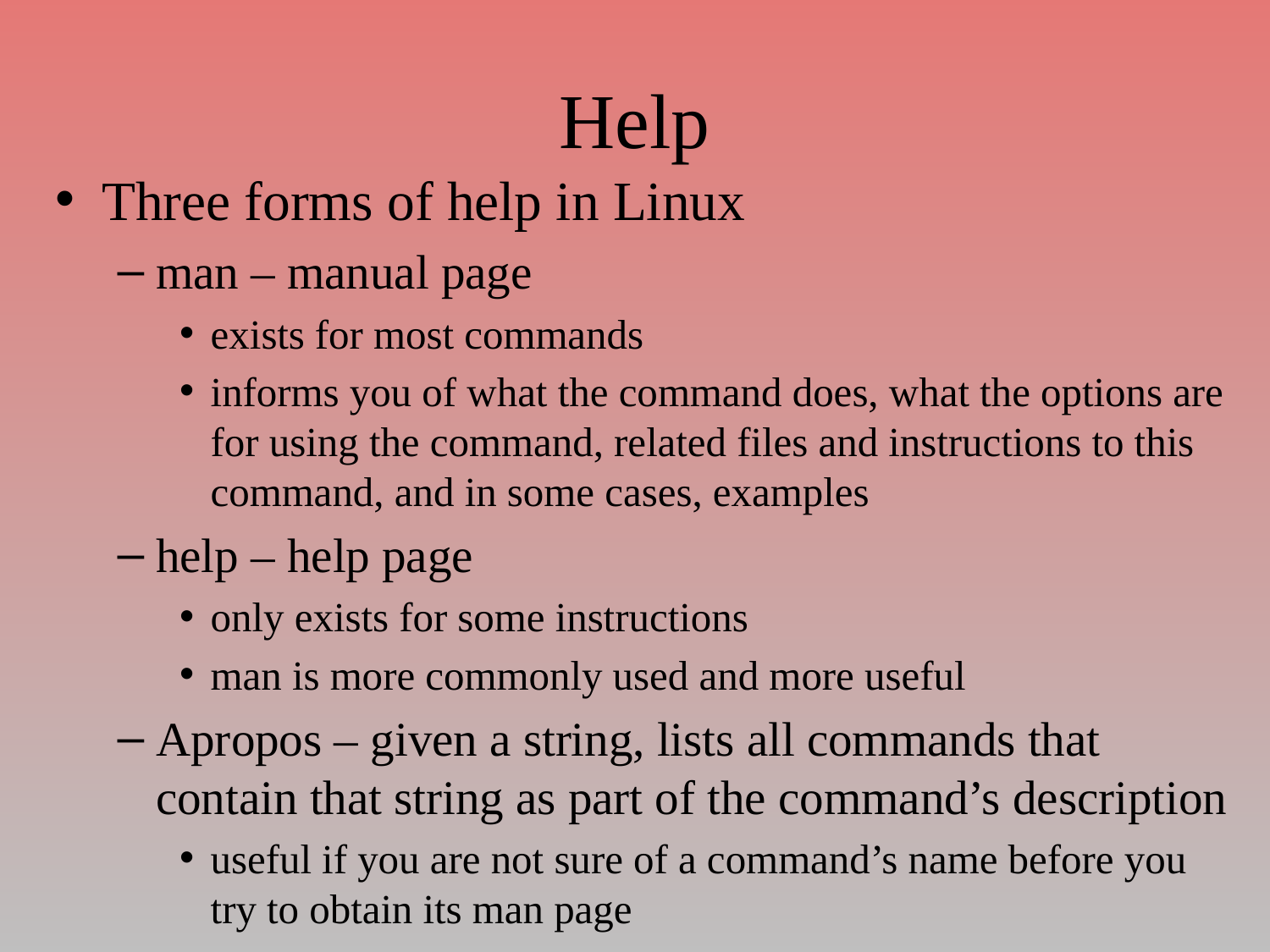

# Help
Three forms of help in Linux
man – manual page
exists for most commands
informs you of what the command does, what the options are for using the command, related files and instructions to this command, and in some cases, examples
help – help page
only exists for some instructions
man is more commonly used and more useful
Apropos – given a string, lists all commands that contain that string as part of the command’s description
useful if you are not sure of a command’s name before you try to obtain its man page